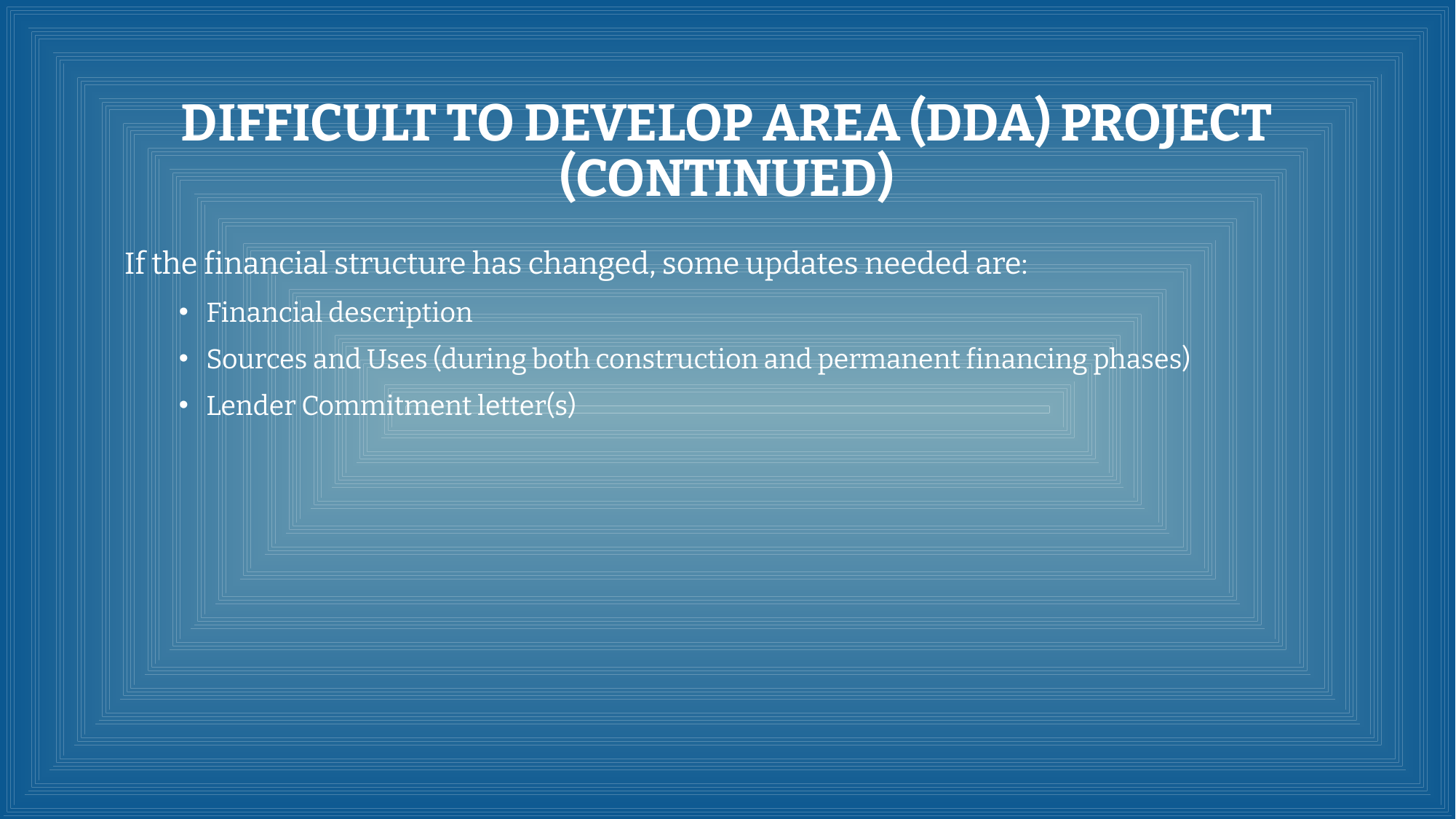

# Difficult to Develop Area (DDA) Project (continued)
If the financial structure has changed, some updates needed are:
Financial description
Sources and Uses (during both construction and permanent financing phases)
Lender Commitment letter(s)